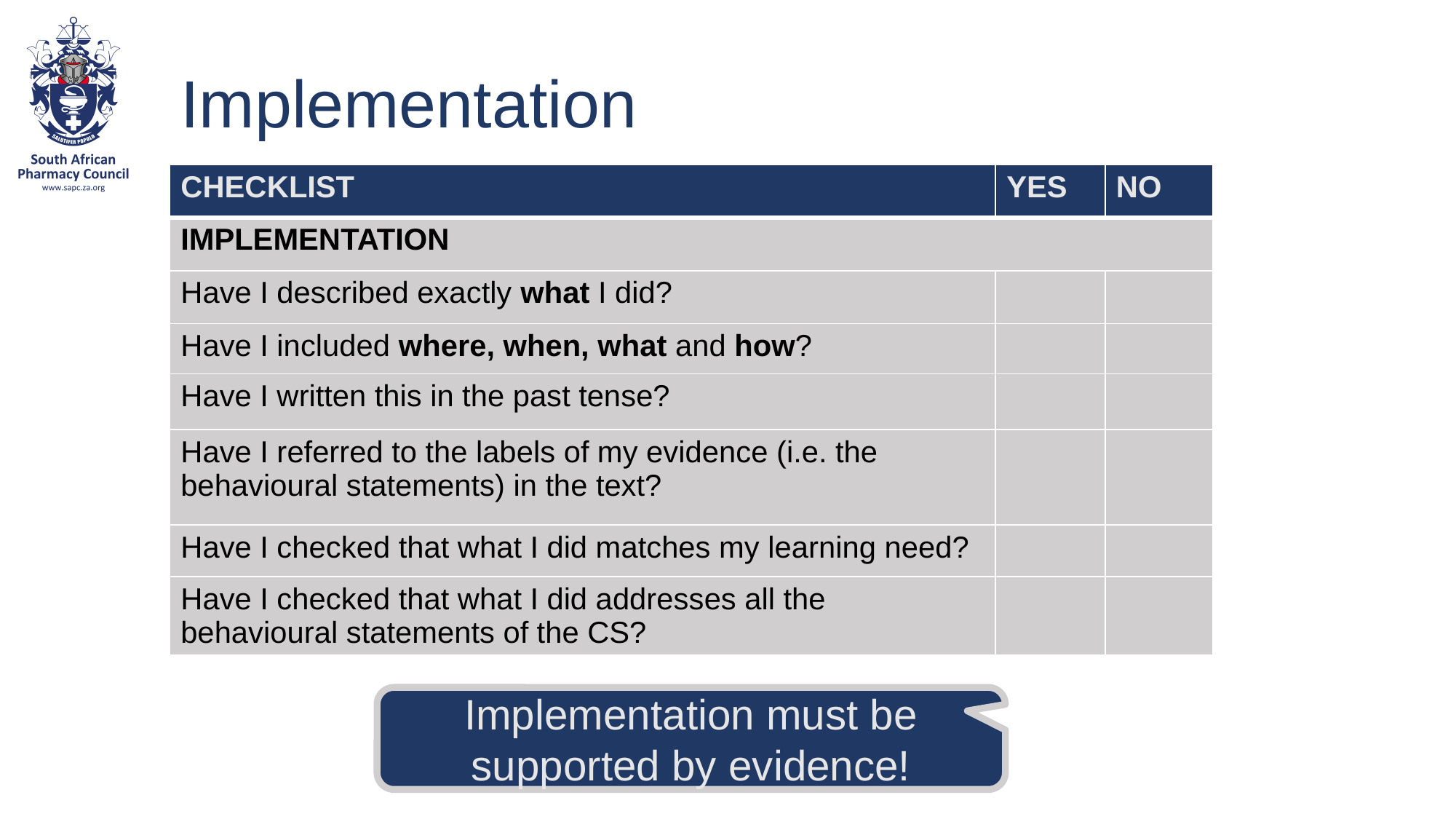

# Implementation
| CHECKLIST | YES | NO |
| --- | --- | --- |
| IMPLEMENTATION |  |  |
| Have I described exactly what I did? |  |  |
| Have I included where, when, what and how? |  |  |
| Have I written this in the past tense? |  |  |
| Have I referred to the labels of my evidence (i.e. the behavioural statements) in the text? |  |  |
| Have I checked that what I did matches my learning need? |  |  |
| Have I checked that what I did addresses all the behavioural statements of the CS? |  |  |
Implementation must be supported by evidence!